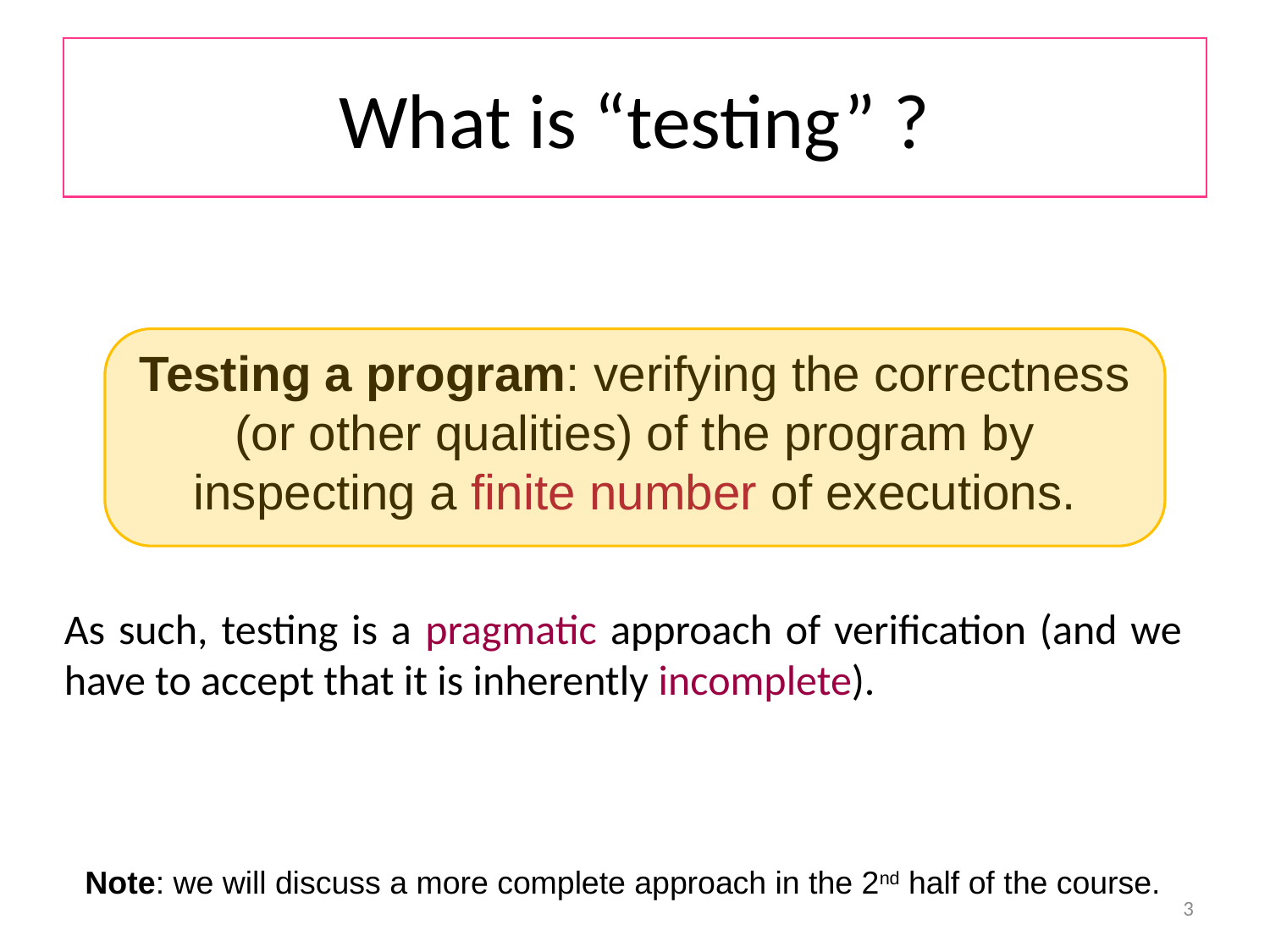

# What is “testing” ?

Testing a program: verifying the correctness (or other qualities) of the program by inspecting a finite number of executions.
As such, testing is a pragmatic approach of verification (and we have to accept that it is inherently incomplete).

Note: we will discuss a more complete approach in the 2nd half of the course.
3